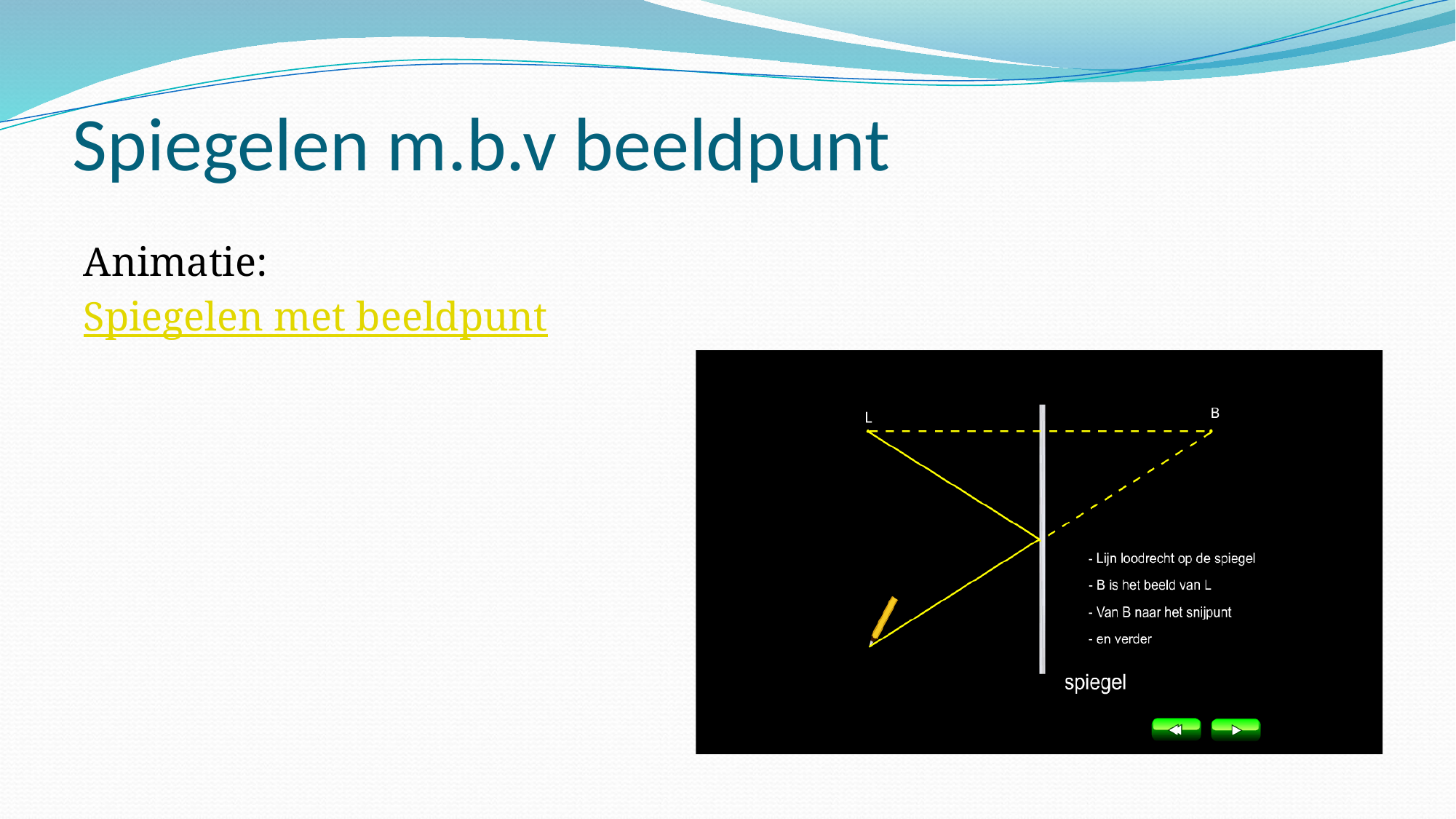

# Spiegelen m.b.v beeldpunt
Animatie:
Spiegelen met beeldpunt